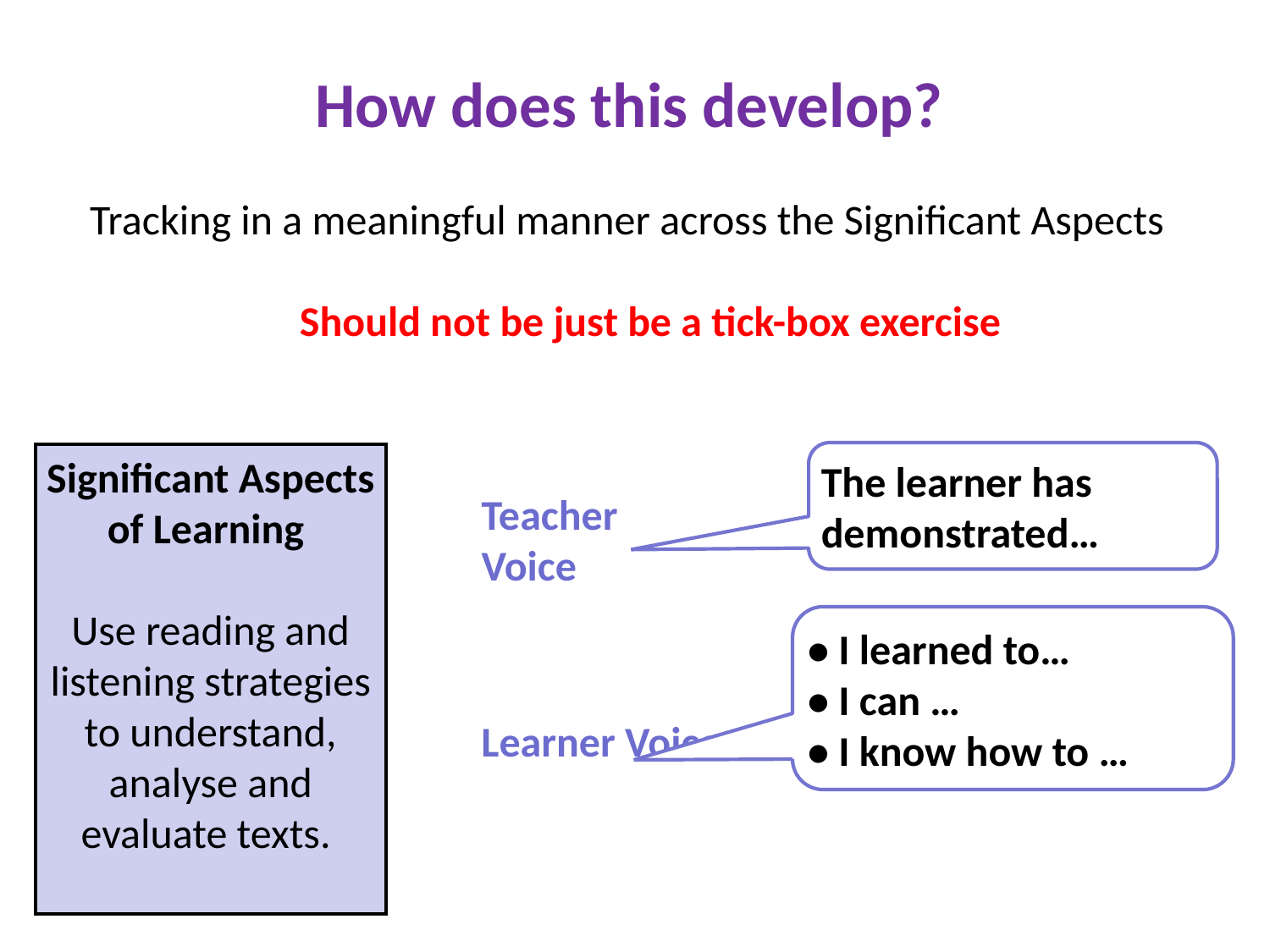

How does this develop?
Tracking in a meaningful manner across the Significant Aspects

Should not be just be a tick-box exercise

The learner has demonstrated…
Significant Aspects of Learning

Use reading and listening strategies to understand, analyse and evaluate texts.

Teacher Voice
• I learned to…
• I can …
• I know how to …
Learner Voice